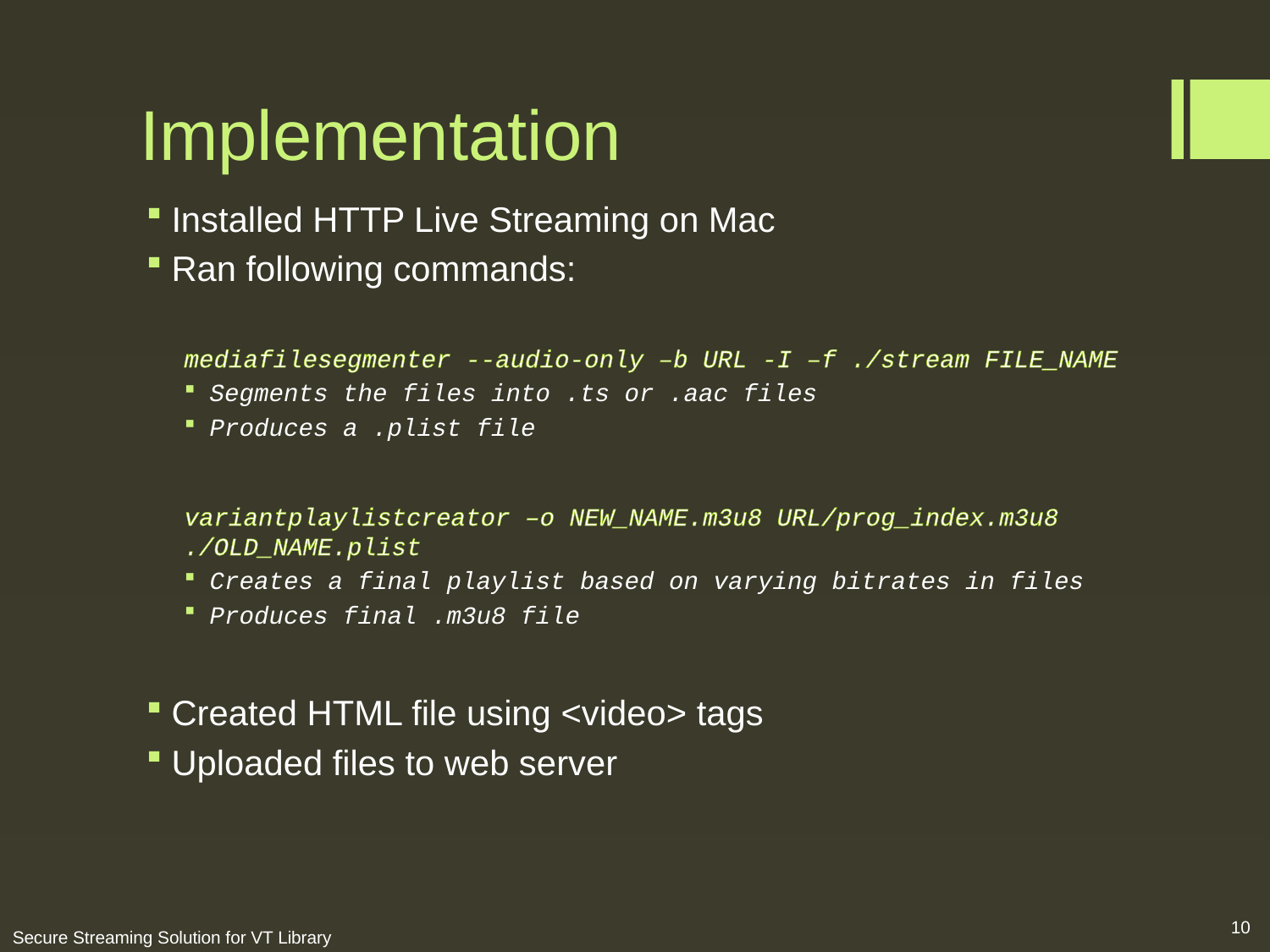

# Implementation
Installed HTTP Live Streaming on Mac
Ran following commands:

mediafilesegmenter --audio-only –b URL -I –f ./stream FILE_NAME
Segments the files into .ts or .aac files
Produces a .plist file

variantplaylistcreator –o NEW_NAME.m3u8 URL/prog_index.m3u8 ./OLD_NAME.plist
Creates a final playlist based on varying bitrates in files
Produces final .m3u8 file

Created HTML file using <video> tags
Uploaded files to web server